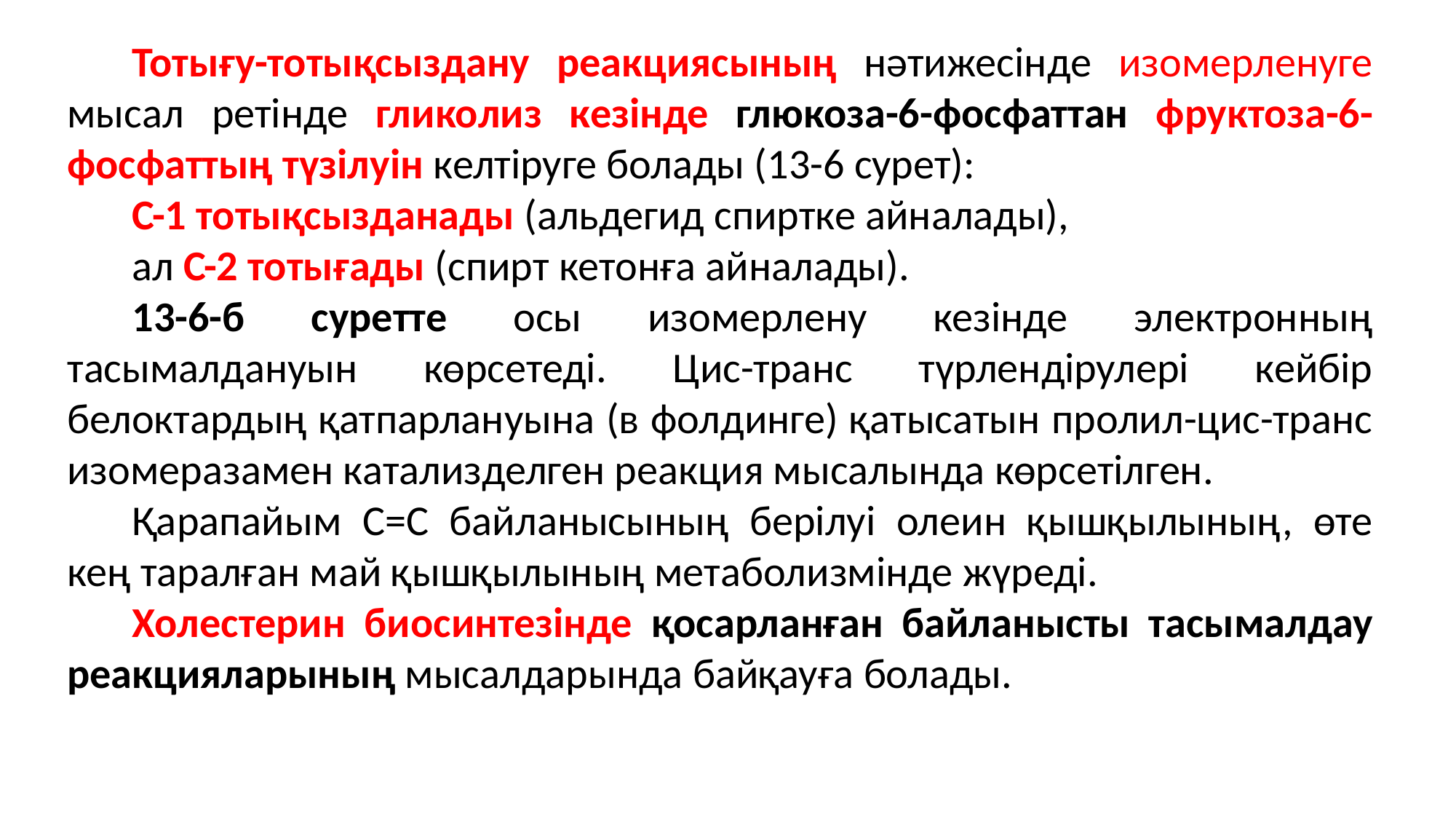

Тотығу-тотықсыздану реакциясының нәтижесінде изомерленуге мысал ретінде гликолиз кезінде глюкоза-6-фосфаттан фруктоза-6-фосфаттың түзілуін келтіруге болады (13-6 сурет):
С-1 тотықсызданады (альдегид спиртке айналады),
ал С-2 тотығады (спирт кетонға айналады).
13-6-б суретте осы изомерлену кезінде электронның тасымалдануын көрсетеді. Цис-транс түрлендірулері кейбір белоктардың қатпарлануына (в фолдинге) қатысатын пролил-цис-транс изомеразамен катализделген реакция мысалында көрсетілген.
Қарапайым C=C байланысының берілуі олеин қышқылының, өте кең таралған май қышқылының метаболизмінде жүреді.
Холестерин биосинтезінде қосарланған байланысты тасымалдау реакцияларының мысалдарында байқауға болады.